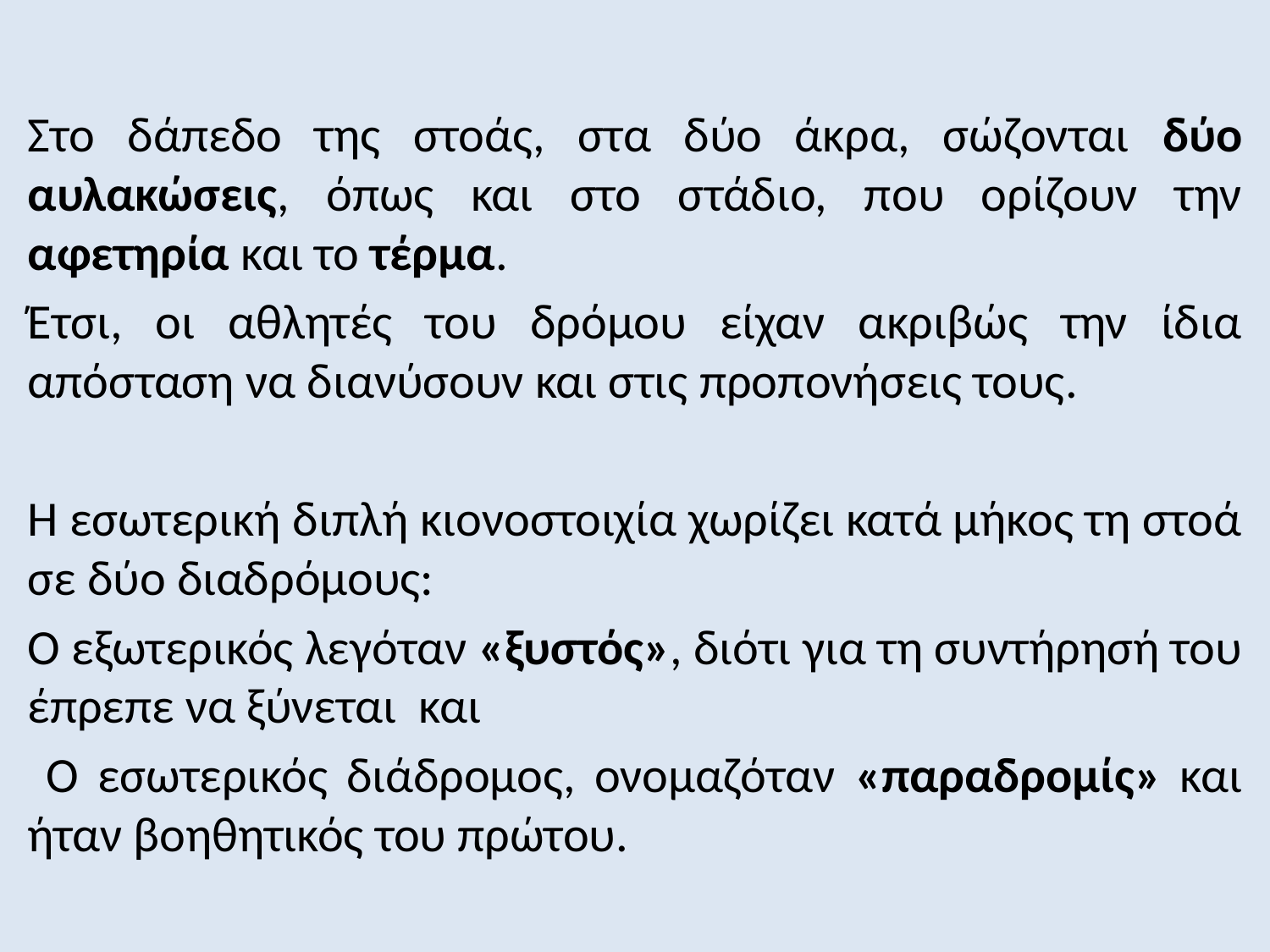

Στο δάπεδο της στοάς, στα δύο άκρα, σώζονται δύο αυλακώσεις, όπως και στο στάδιο, που ορίζουν την αφετηρία και το τέρμα.
Έτσι, οι αθλητές του δρόμου είχαν ακριβώς την ίδια απόσταση να διανύσουν και στις προπονήσεις τους.

Η εσωτερική διπλή κιονοστοιχία χωρίζει κατά μήκος τη στοά σε δύο διαδρόμους:
Ο εξωτερικός λεγόταν «ξυστός», διότι για τη συντήρησή του έπρεπε να ξύνεται  και
 Ο εσωτερικός διάδρομος, ονομαζόταν «παραδρομίς» και ήταν βοηθητικός του πρώτου.